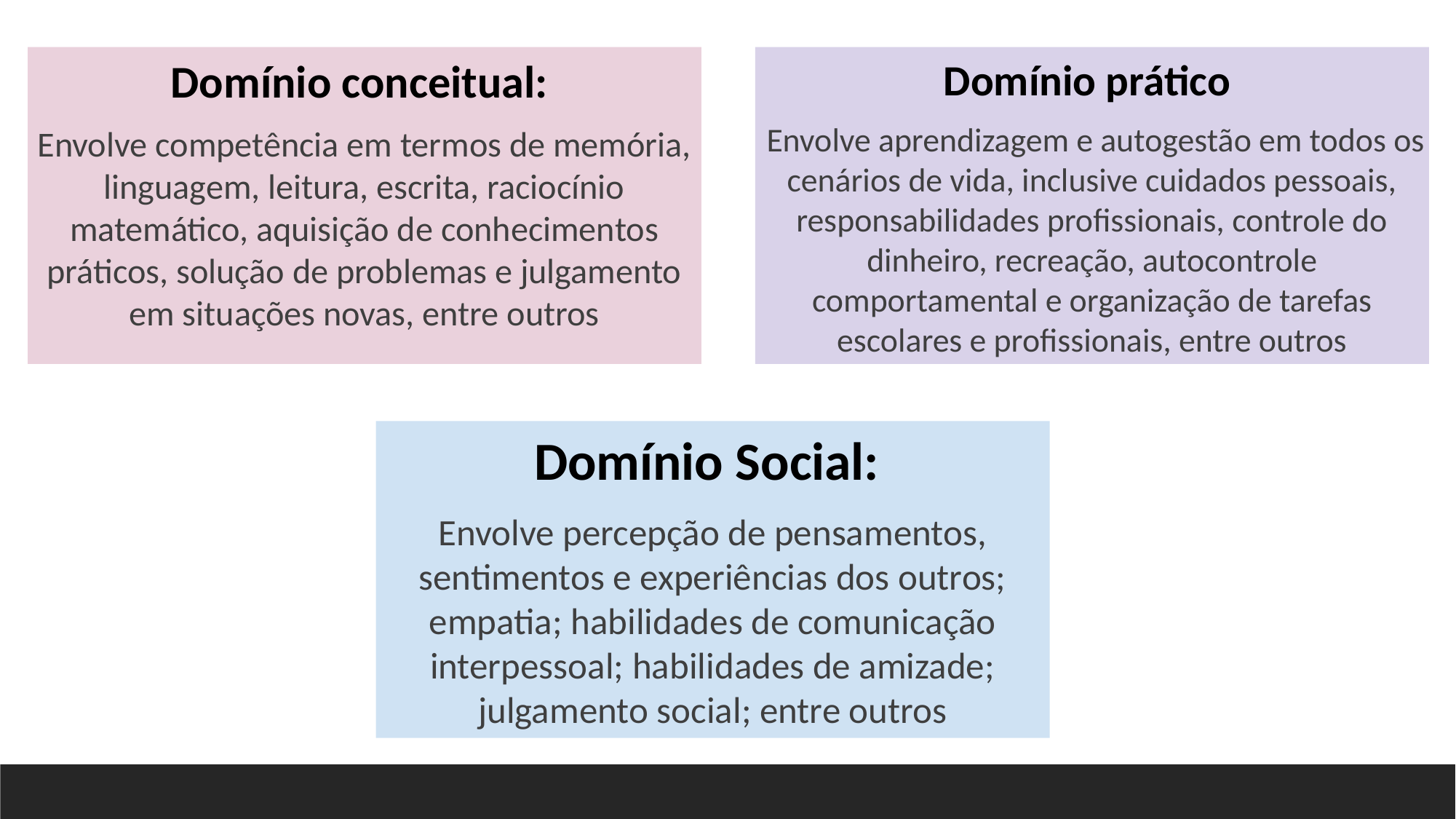

Domínio conceitual:
Envolve competência em termos de memória, linguagem, leitura, escrita, raciocínio matemático, aquisição de conhecimentos práticos, solução de problemas e julgamento em situações novas, entre outros
Domínio prático
 Envolve aprendizagem e autogestão em todos os cenários de vida, inclusive cuidados pessoais, responsabilidades profissionais, controle do dinheiro, recreação, autocontrole comportamental e organização de tarefas escolares e profissionais, entre outros
Domínio Social:
Envolve percepção de pensamentos, sentimentos e experiências dos outros; empatia; habilidades de comunicação interpessoal; habilidades de amizade; julgamento social; entre outros